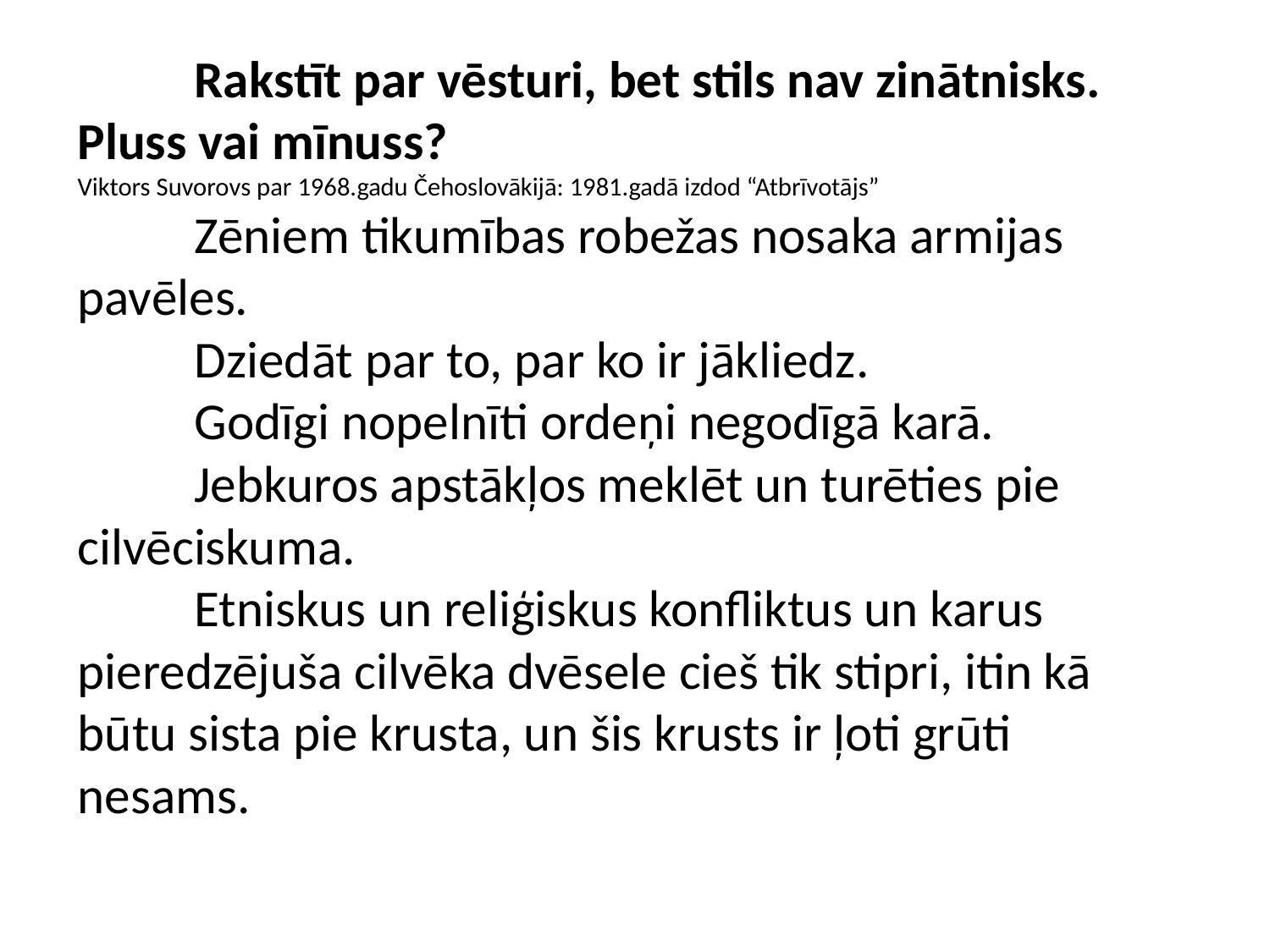

# Rakstīt par vēsturi, bet stils nav zinātnisks. Pluss vai mīnuss? Viktors Suvorovs par 1968.gadu Čehoslovākijā: 1981.gadā izdod “Atbrīvotājs” Zēniem tikumības robežas nosaka armijas pavēles. Dziedāt par to, par ko ir jākliedz. Godīgi nopelnīti ordeņi negodīgā karā. Jebkuros apstākļos meklēt un turēties pie cilvēciskuma. Etniskus un reliģiskus konfliktus un karus pieredzējuša cilvēka dvēsele cieš tik stipri, itin kā būtu sista pie krusta, un šis krusts ir ļoti grūti nesams.